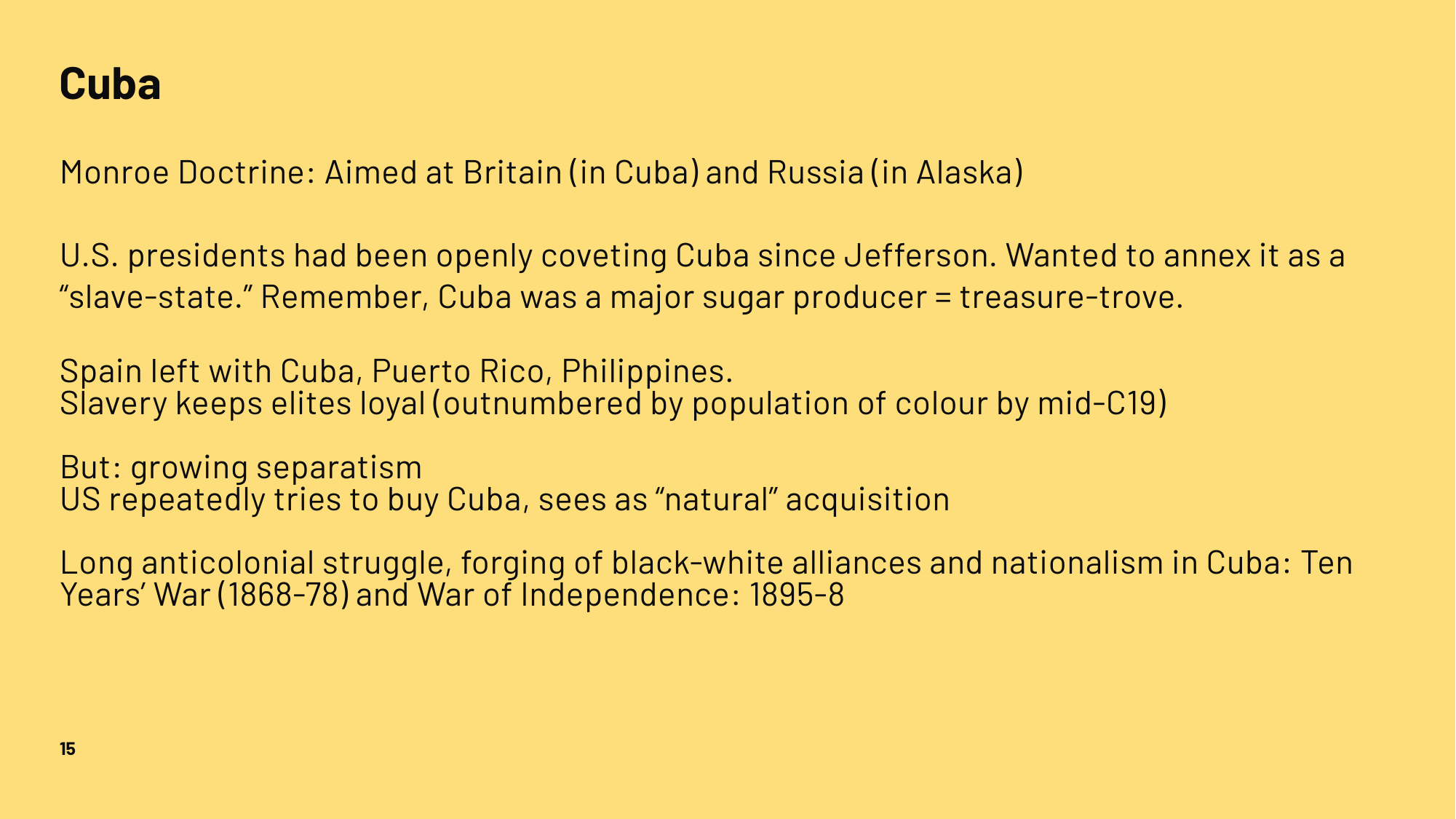

# Cuba
Monroe Doctrine: Aimed at Britain (in Cuba) and Russia (in Alaska)

U.S. presidents had been openly coveting Cuba since Jefferson. Wanted to annex it as a “slave-state.” Remember, Cuba was a major sugar producer = treasure-trove.

Spain left with Cuba, Puerto Rico, Philippines.
Slavery keeps elites loyal (outnumbered by population of colour by mid-C19)
But: growing separatism
US repeatedly tries to buy Cuba, sees as “natural” acquisition

Long anticolonial struggle, forging of black-white alliances and nationalism in Cuba: Ten Years’ War (1868-78) and War of Independence: 1895-8

15